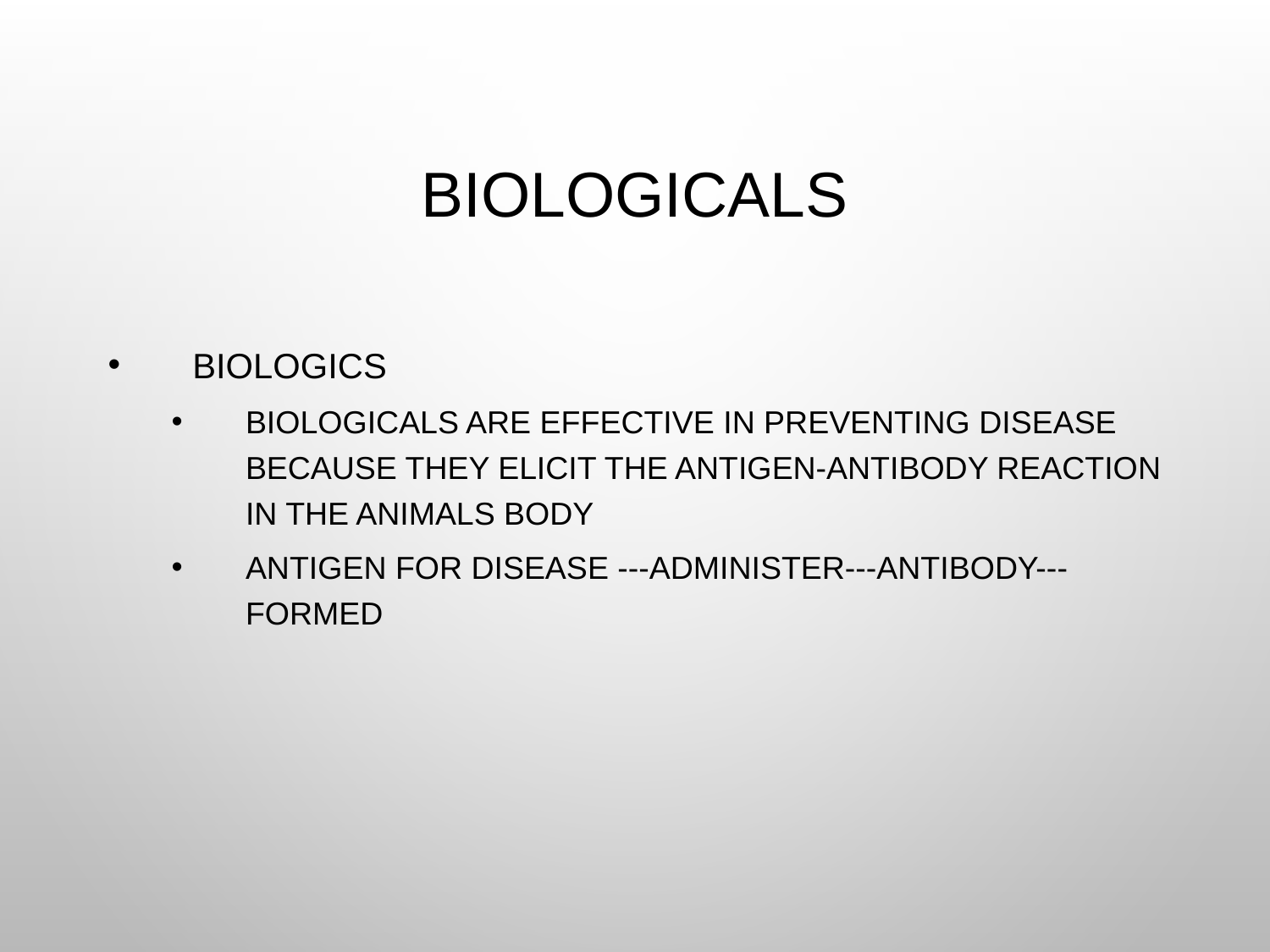

# Biologicals
Biologics
Biologicals are effective in preventing disease because they elicit the antigen-antibody reaction in the animals body
ANTIGEN for disease ---administer---ANTIBODY---formed